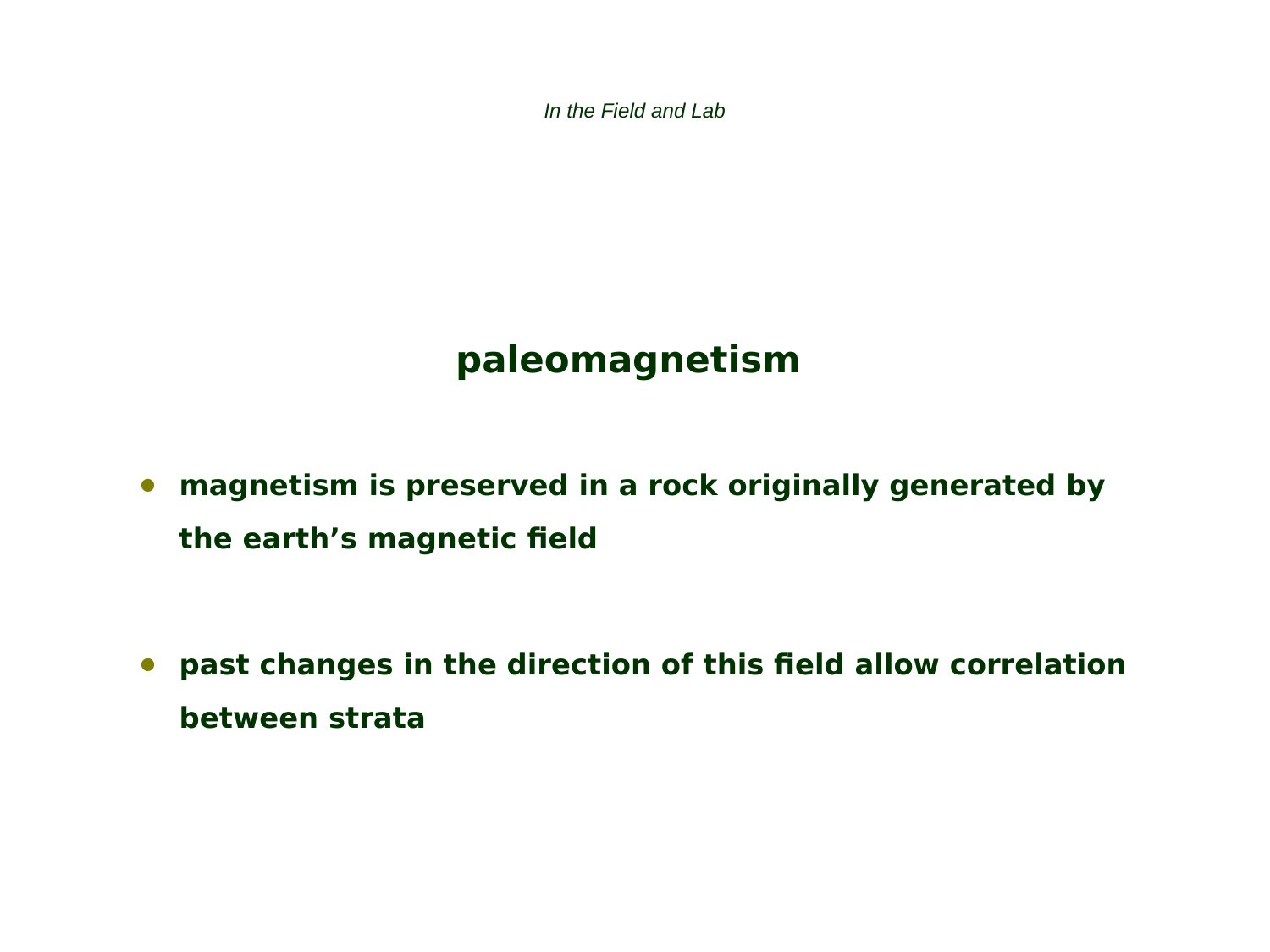

In the Field and Lab
paleomagnetism
magnetism is preserved in a rock originally generated by the earth’s magnetic field

past changes in the direction of this field allow correlation between strata